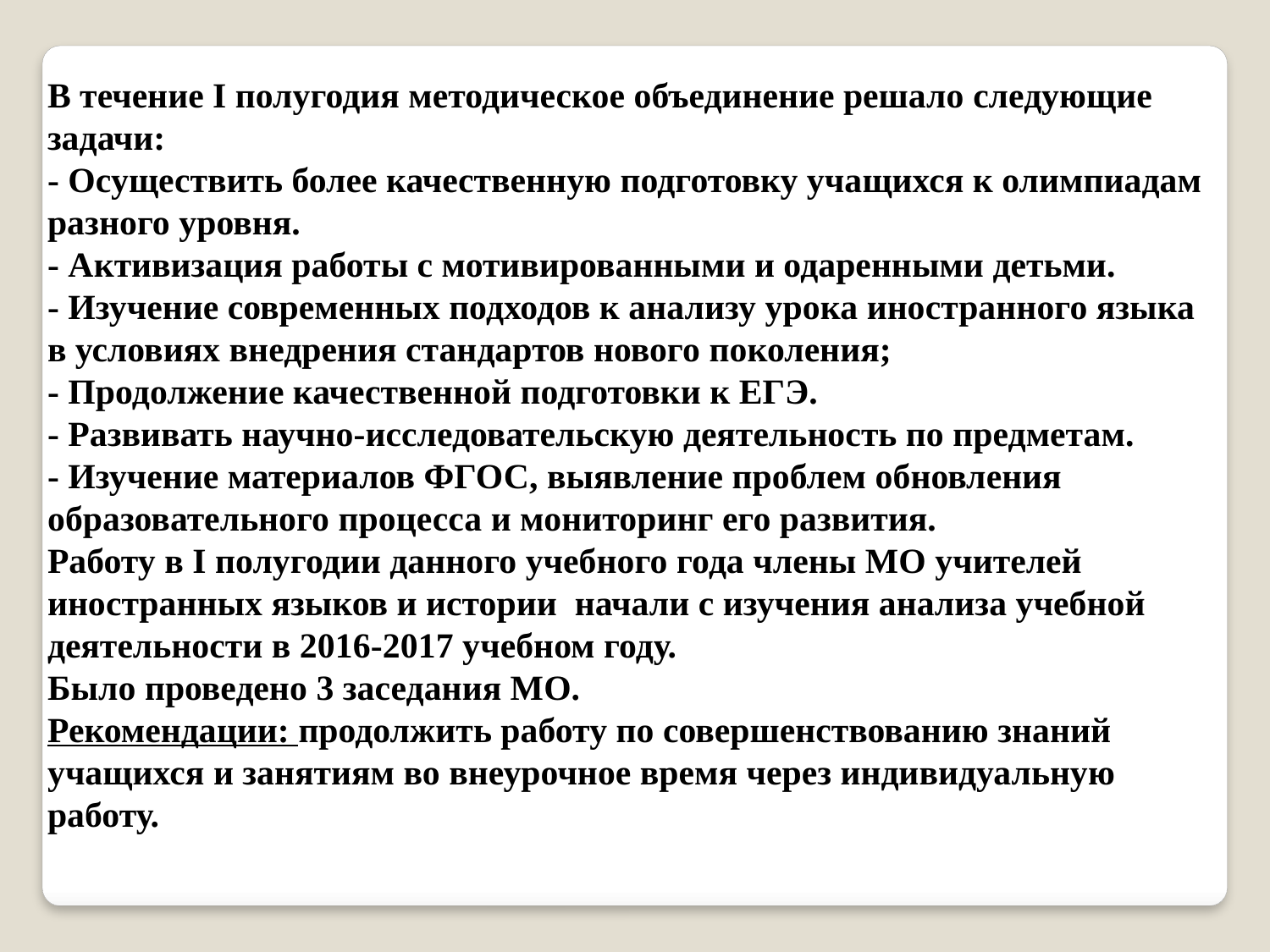

В течение I полугодия методическое объединение решало следующие задачи:
- Осуществить более качественную подготовку учащихся к олимпиадам разного уровня.
- Активизация работы с мотивированными и одаренными детьми.
- Изучение современных подходов к анализу урока иностранного языка в условиях внедрения стандартов нового поколения;
- Продолжение качественной подготовки к ЕГЭ.
- Развивать научно-исследовательскую деятельность по предметам.
- Изучение материалов ФГОС, выявление проблем обновления образовательного процесса и мониторинг его развития.
Работу в I полугодии данного учебного года члены МО учителей иностранных языков и истории  начали с изучения анализа учебной деятельности в 2016-2017 учебном году.
Было проведено 3 заседания МО.
Рекомендации: продолжить работу по совершенствованию знаний учащихся и занятиям во внеурочное время через индивидуальную работу.